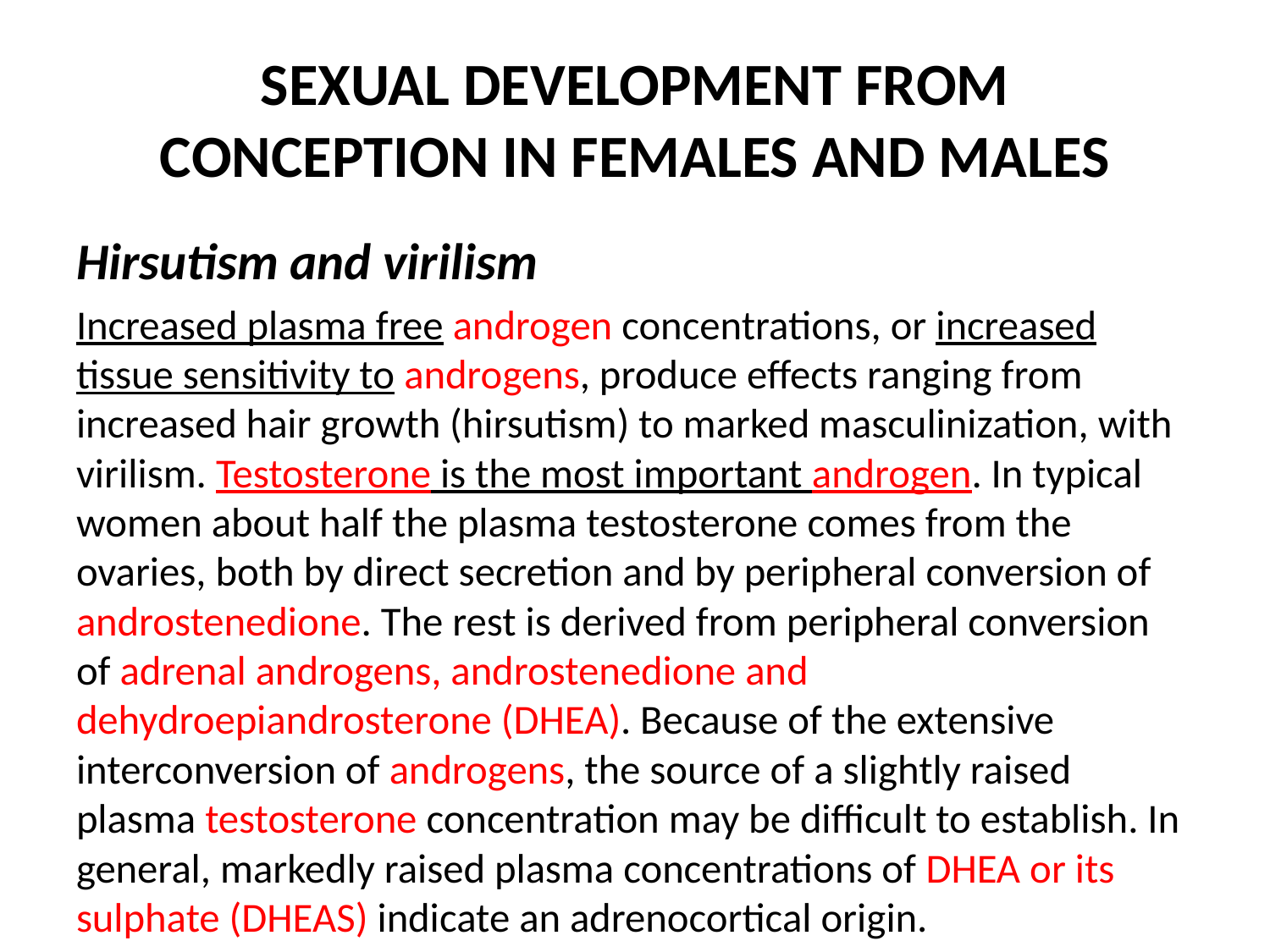

# SEXUAL DEVELOPMENT FROM CONCEPTION IN FEMALES AND MALES
Hirsutism and virilism
Increased plasma free androgen concentrations, or increased tissue sensitivity to androgens, produce effects ranging from increased hair growth (hirsutism) to marked masculinization, with virilism. Testosterone is the most important androgen. In typical women about half the plasma testosterone comes from the ovaries, both by direct secretion and by peripheral conversion of androstenedione. The rest is derived from peripheral conversion of adrenal androgens, androstenedione and dehydroepiandrosterone (DHEA). Because of the extensive interconversion of androgens, the source of a slightly raised plasma testosterone concentration may be difficult to establish. In general, markedly raised plasma concentrations of DHEA or its sulphate (DHEAS) indicate an adrenocortical origin.